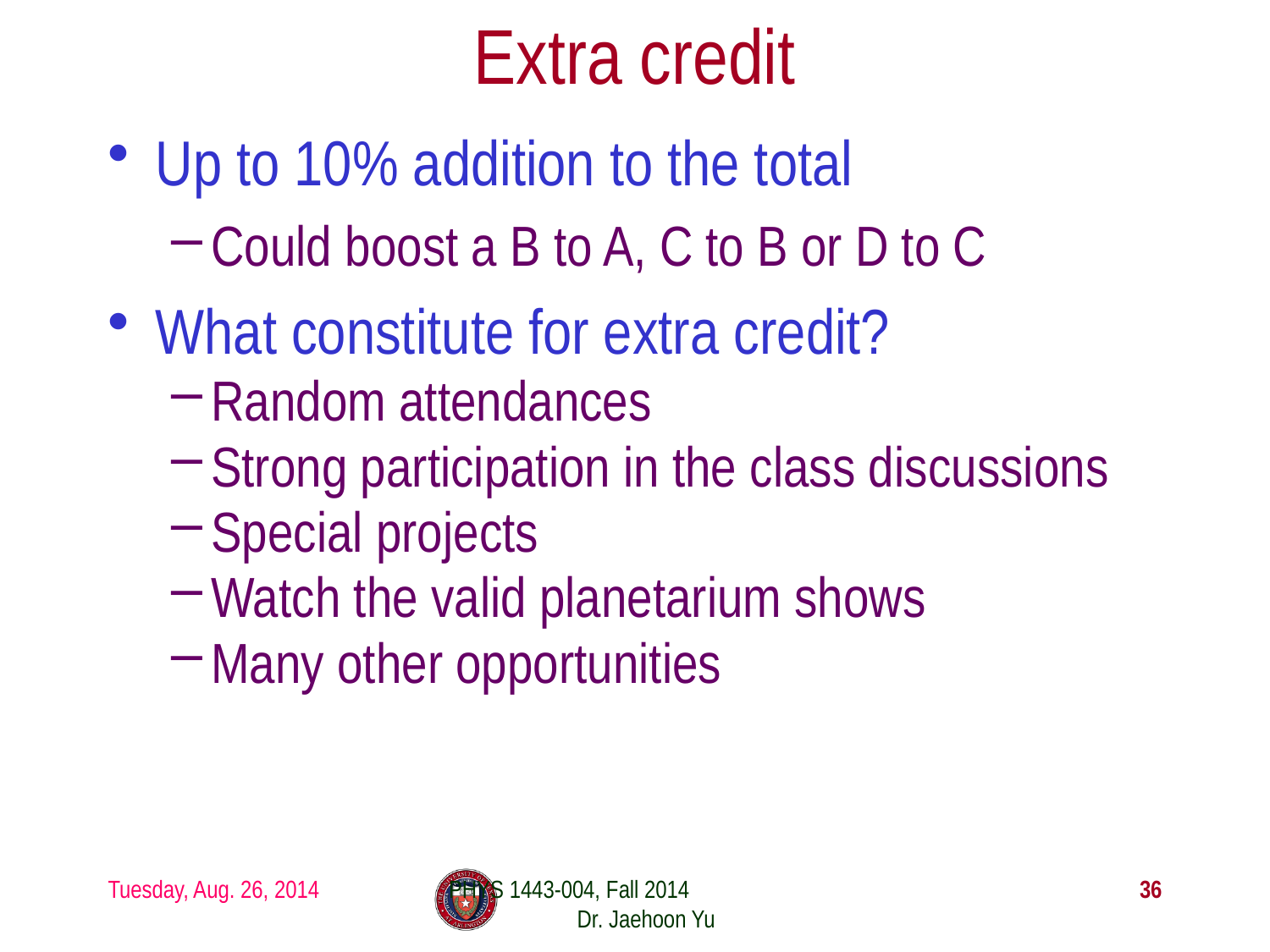

# Extra credit
Up to 10% addition to the total
Could boost a B to A, C to B or D to C
What constitute for extra credit?
Random attendances
Strong participation in the class discussions
Special projects
Watch the valid planetarium shows
Many other opportunities
Tuesday, Aug. 26, 2014
PHYS 1443-004, Fall 2014                            Dr. Jaehoon Yu
36